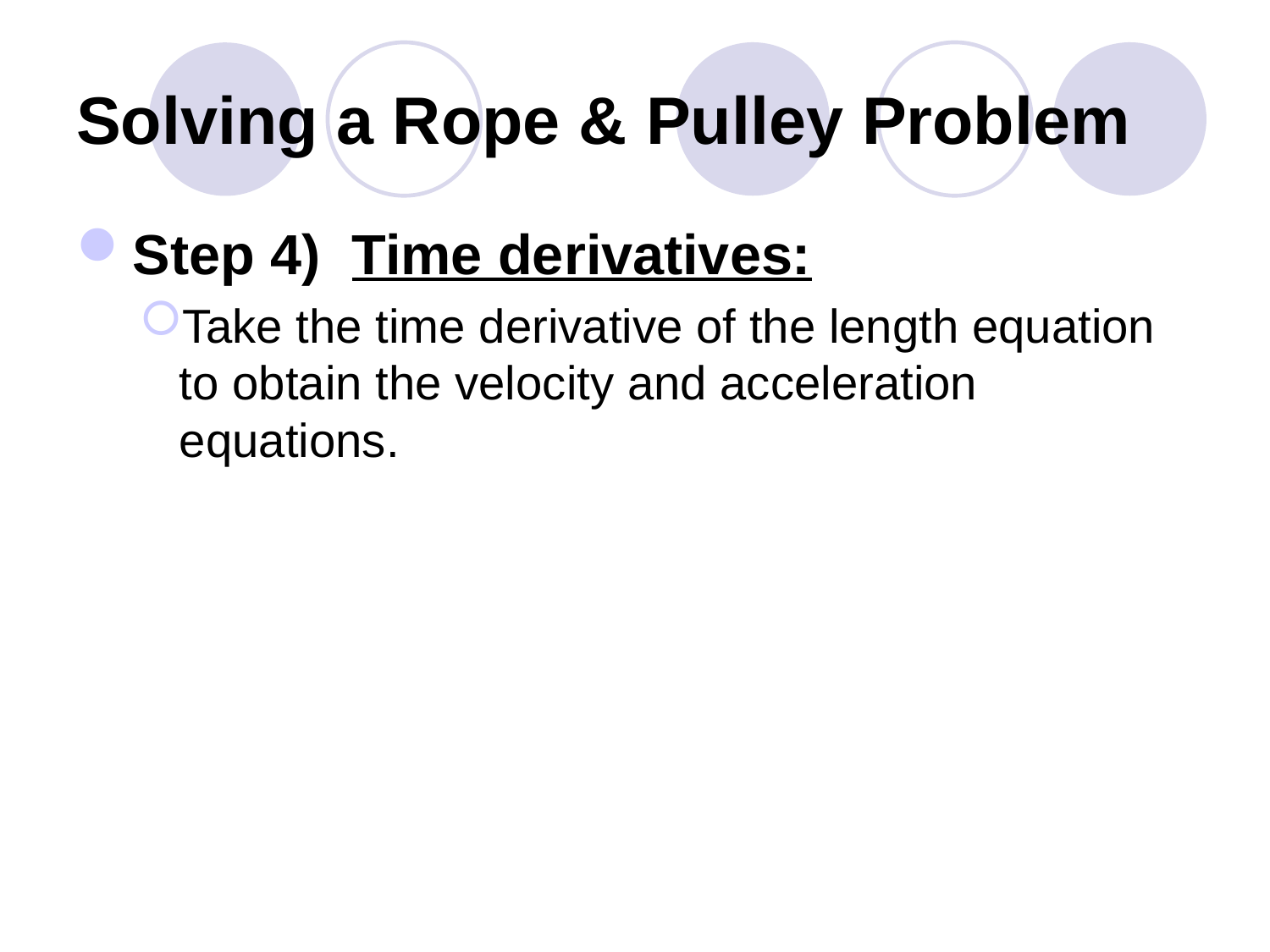

# Solving a Rope & Pulley Problem
Step 4)  Time derivatives:
Take the time derivative of the length equation to obtain the velocity and acceleration equations.